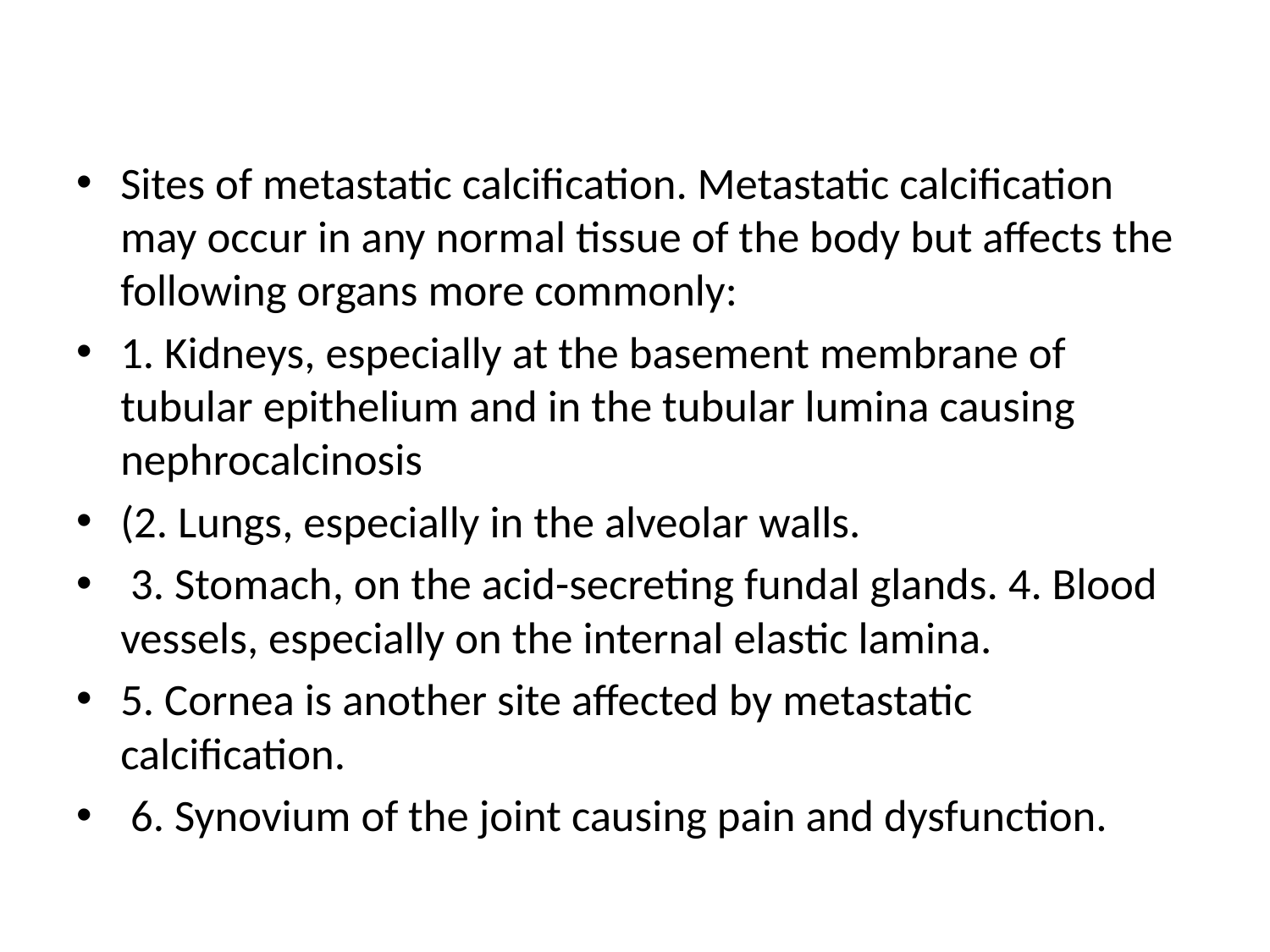

#
Sites of metastatic calcification. Metastatic calcification may occur in any normal tissue of the body but affects the following organs more commonly:
1. Kidneys, especially at the basement membrane of tubular epithelium and in the tubular lumina causing nephrocalcinosis
(2. Lungs, especially in the alveolar walls.
 3. Stomach, on the acid-secreting fundal glands. 4. Blood vessels, especially on the internal elastic lamina.
5. Cornea is another site affected by metastatic calcification.
 6. Synovium of the joint causing pain and dysfunction.